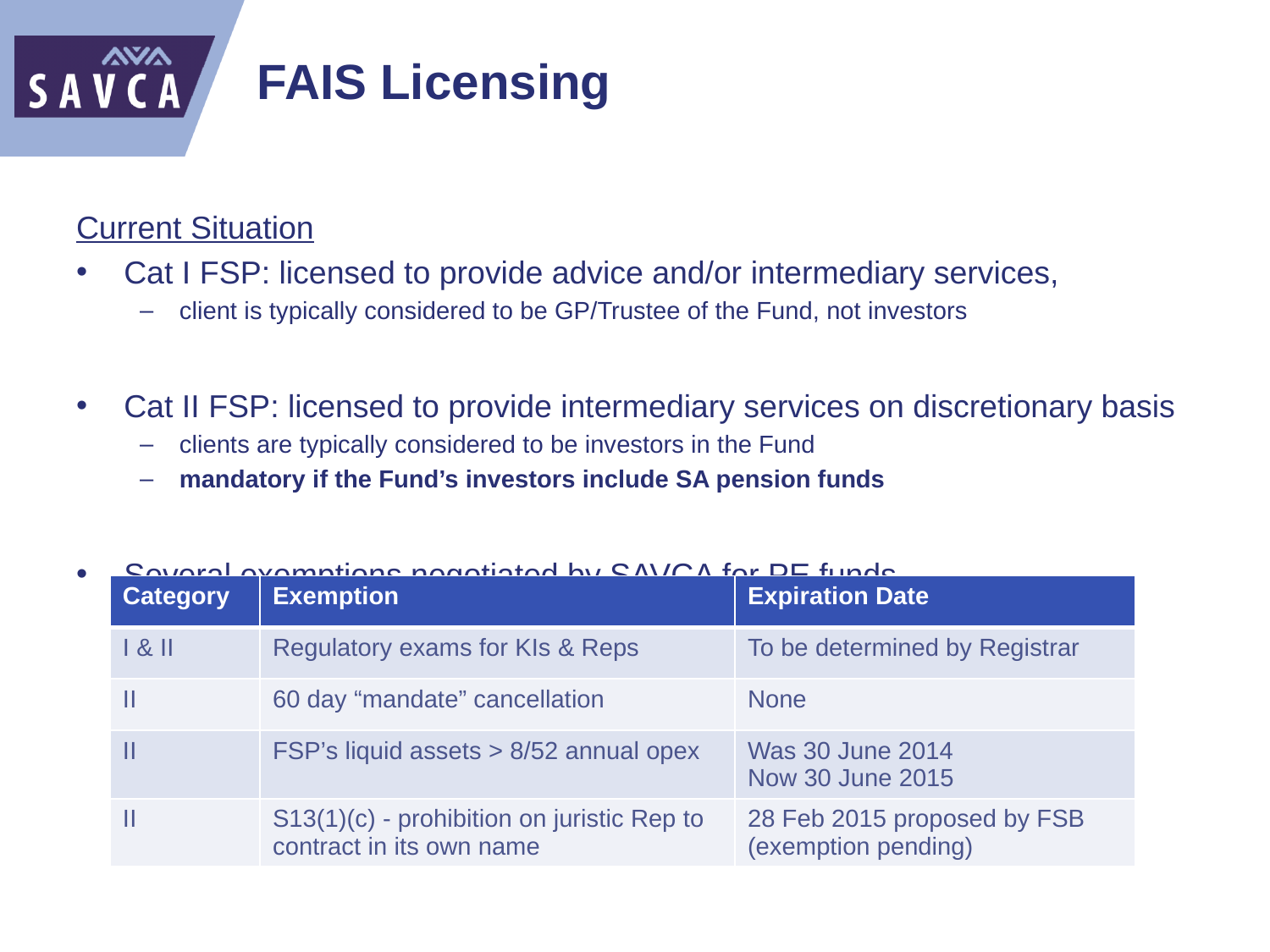

# FAIS Licensing
Current Situation
Cat I FSP: licensed to provide advice and/or intermediary services,
client is typically considered to be GP/Trustee of the Fund, not investors

Cat II FSP: licensed to provide intermediary services on discretionary basis
clients are typically considered to be investors in the Fund
mandatory if the Fund’s investors include SA pension funds

Several exemptions negotiated by SAVCA for PE funds

| Category | Exemption | Expiration Date |
| --- | --- | --- |
| I & II | Regulatory exams for KIs & Reps | To be determined by Registrar |
| II | 60 day “mandate” cancellation | None |
| II | FSP’s liquid assets > 8/52 annual opex | Was 30 June 2014 Now 30 June 2015 |
| II | S13(1)(c) - prohibition on juristic Rep to contract in its own name | 28 Feb 2015 proposed by FSB (exemption pending) |